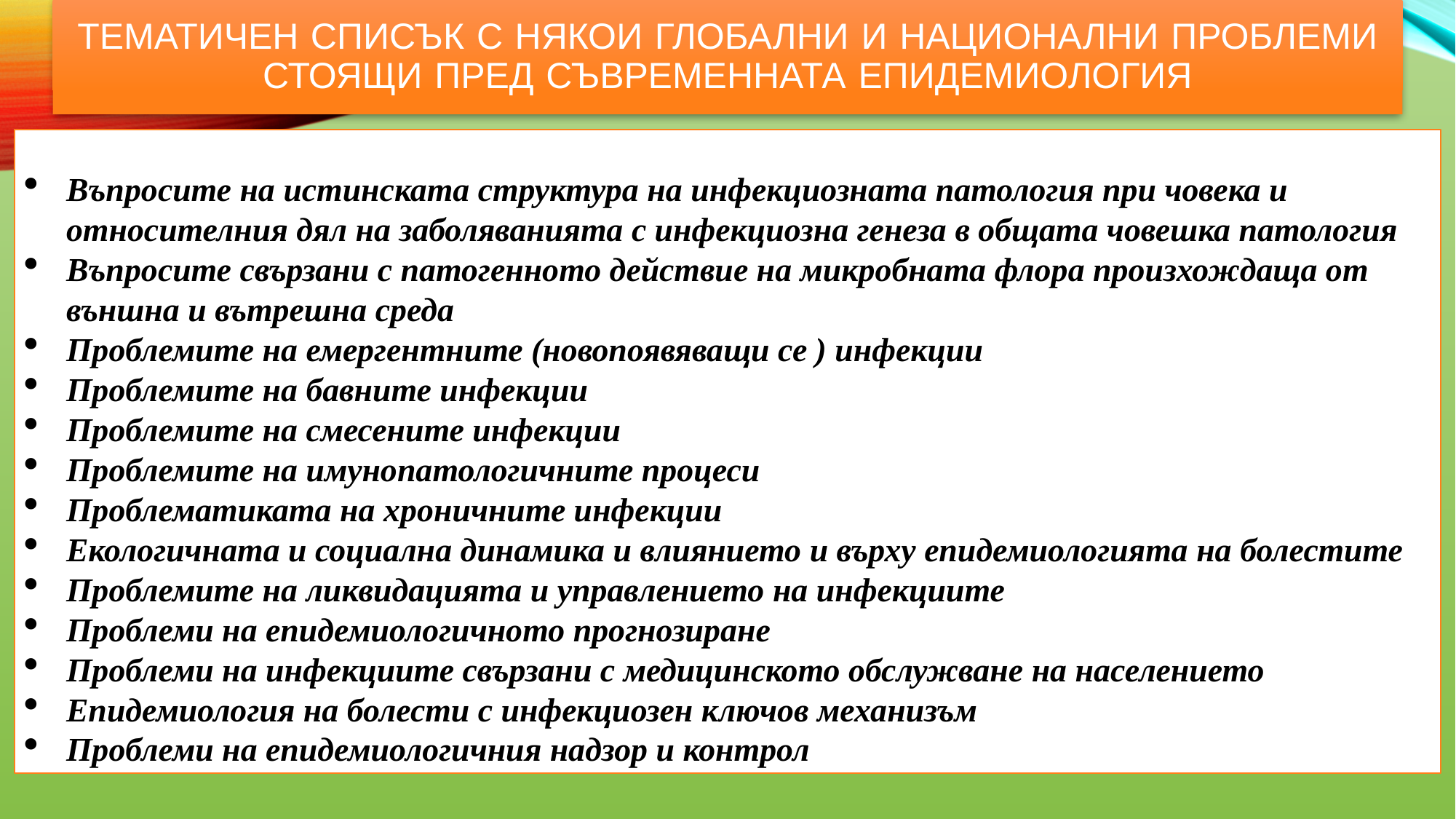

# тематичен списък с някои глобални и национални проблеми стоящи пред съвременната епидемиология

Въпросите на истинската структура на инфекциозната патология при човека и относителния дял на заболяванията с инфекциозна генеза в общата човешка патология
Въпросите свързани с патогенното действие на микробната флора произхождаща от външна и вътрешна среда
Проблемите на емергентните (новопоявяващи се ) инфекции
Проблемите на бавните инфекции
Проблемите на смесените инфекции
Проблемите на имунопатологичните процеси
Проблематиката на хроничните инфекции
Екологичната и социална динамика и влиянието и върху епидемиологията на болестите
Проблемите на ликвидацията и управлението на инфекциите
Проблеми на епидемиологичното прогнозиране
Проблеми на инфекциите свързани с медицинското обслужване на населението
Епидемиология на болести с инфекциозен ключов механизъм
Проблеми на епидемиологичния надзор и контрол